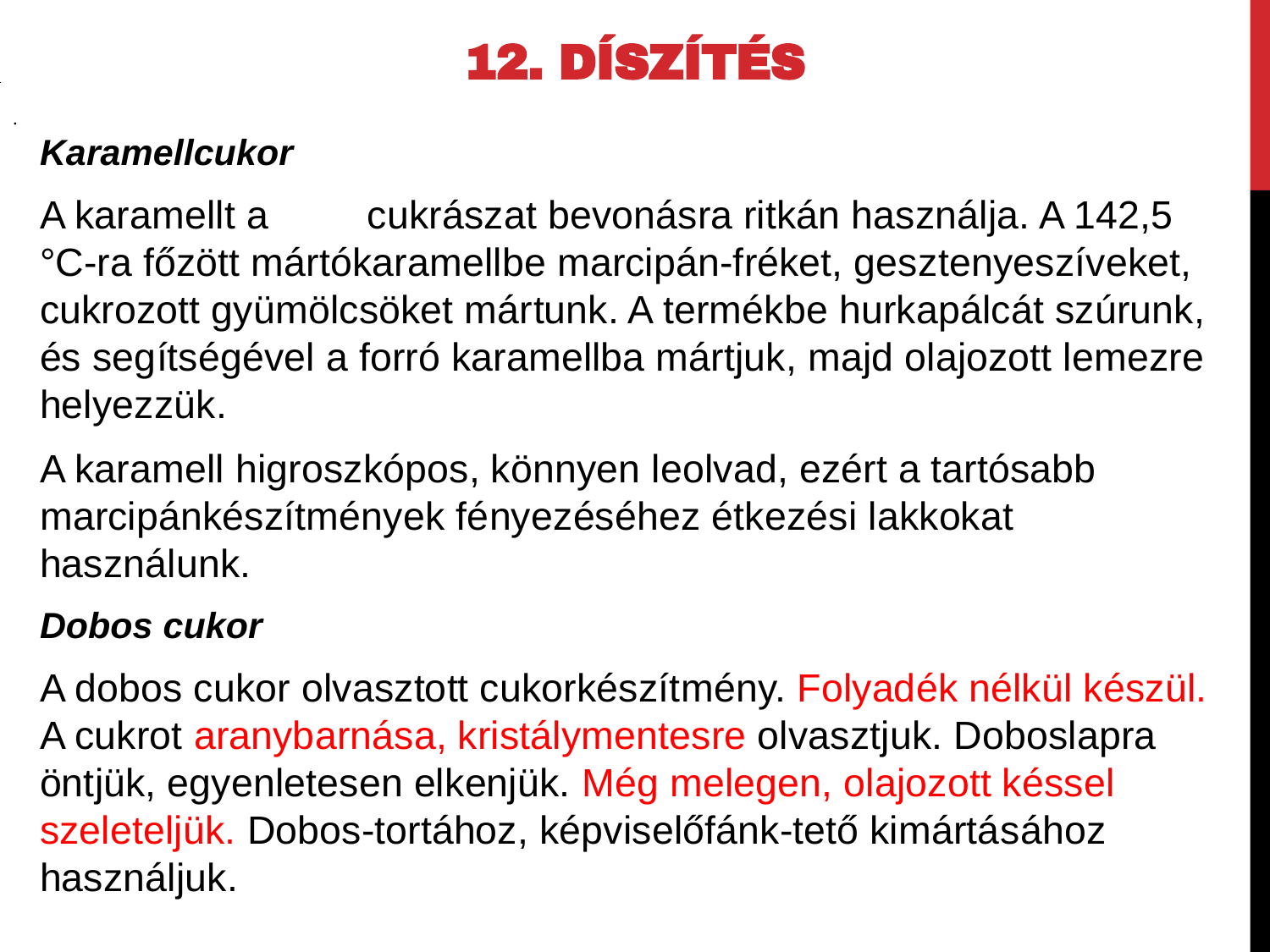

12. Díszítés

.
Karamellcukor
A karamellt a	cukrászat bevonásra ritkán használja. A 142,5 °C-ra főzött mártókaramellbe marcipán-fréket, gesz­tenyeszíveket, cukrozott gyümölcsöket már­tunk. A termékbe hurkapálcát szúrunk, és se­gítségével a forró karamellba mártjuk, majd olajozott lemezre helyezzük.
A karamell higroszkópos, könnyen leolvad, ezért a tartósabb marcipánkészítmények fé­nyezéséhez étkezési lakkokat használunk.
Dobos cukor
A dobos cukor olvasztott cukorkészít­mény. Folyadék nélkül készül. A cukrot aranybarnása, kristálymentesre olvasztjuk. Doboslapra öntjük, egyenletesen elkenjük. Még melegen, olajozott késsel szeleteljük. Dobos-tortához, képviselőfánk-tető kimártá­sához használjuk.